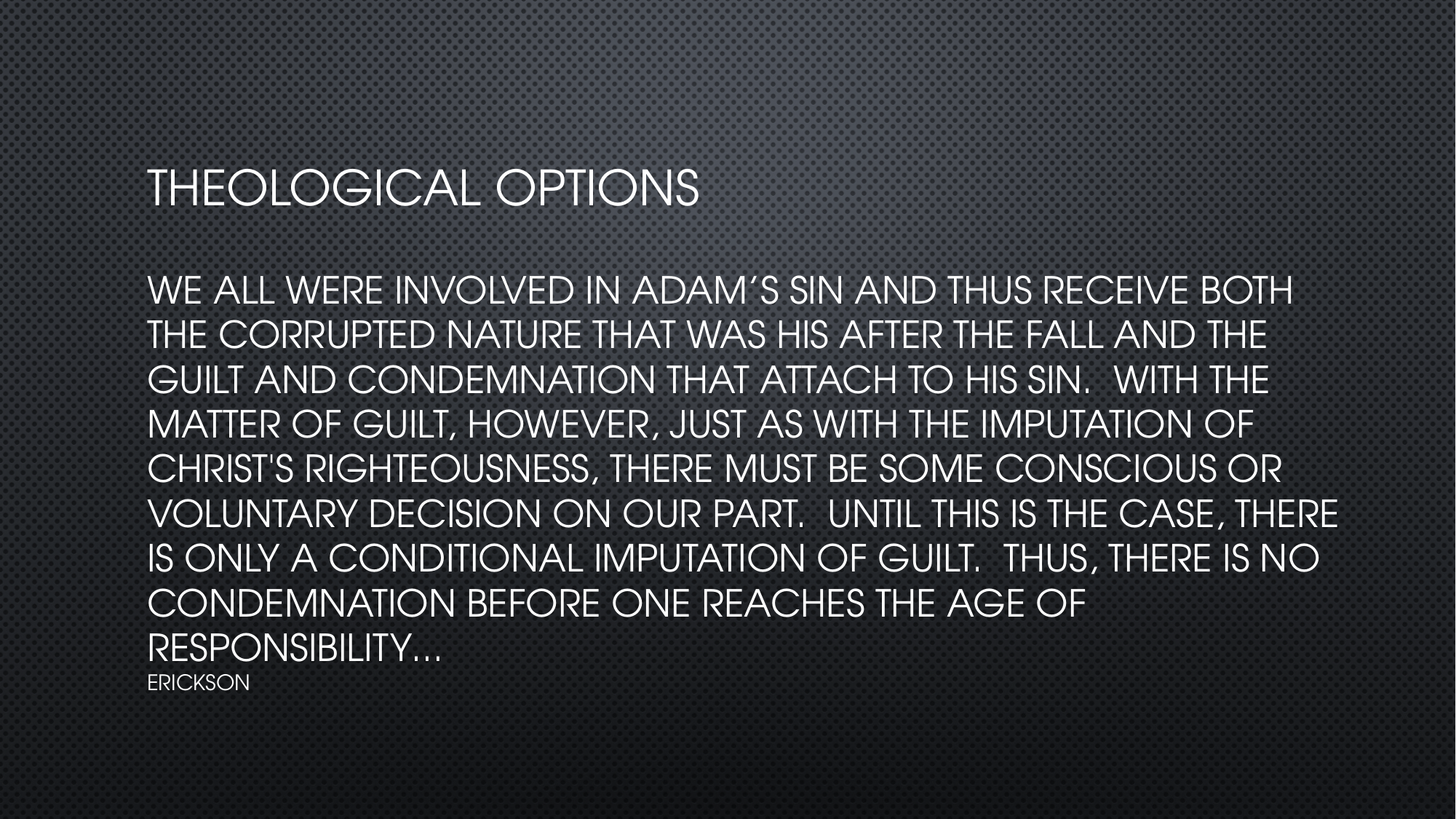

# Theological options
We all were involved in Adam’s sin and thus receive both the corrupted nature that was his after the fall and the guilt and condemnation that attach to his sin.  With the matter of guilt, however, just as with the imputation of Christ's righteousness, there must be some conscious or voluntary decision on our part.  Until this is the case, there is only a conditional imputation of guilt.  Thus, there is no condemnation before one reaches the age of responsibility…
Erickson